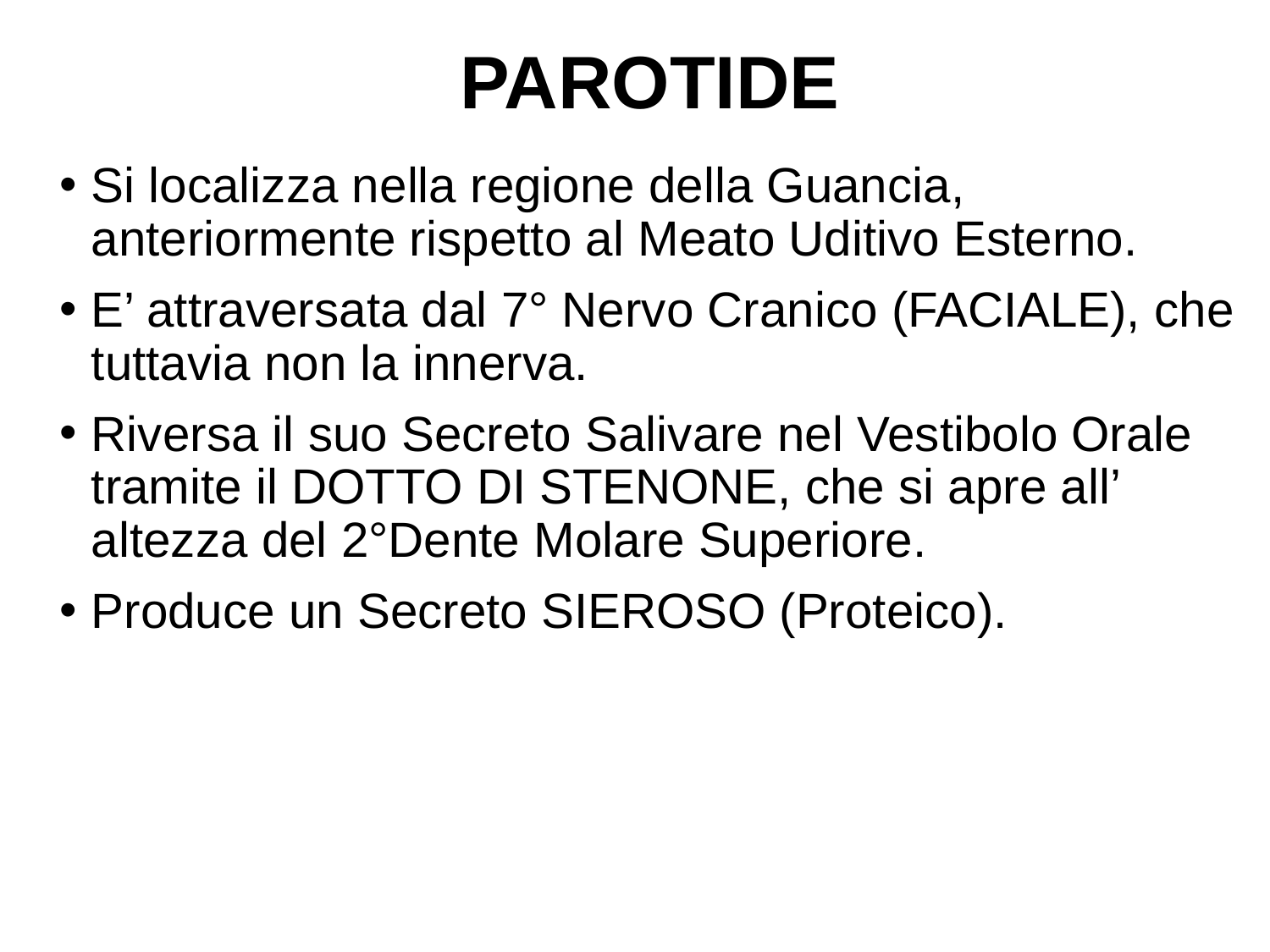

# PAROTIDE
Si localizza nella regione della Guancia, anteriormente rispetto al Meato Uditivo Esterno.
E’ attraversata dal 7° Nervo Cranico (FACIALE), che tuttavia non la innerva.
Riversa il suo Secreto Salivare nel Vestibolo Orale tramite il DOTTO DI STENONE, che si apre all’ altezza del 2°Dente Molare Superiore.
Produce un Secreto SIEROSO (Proteico).